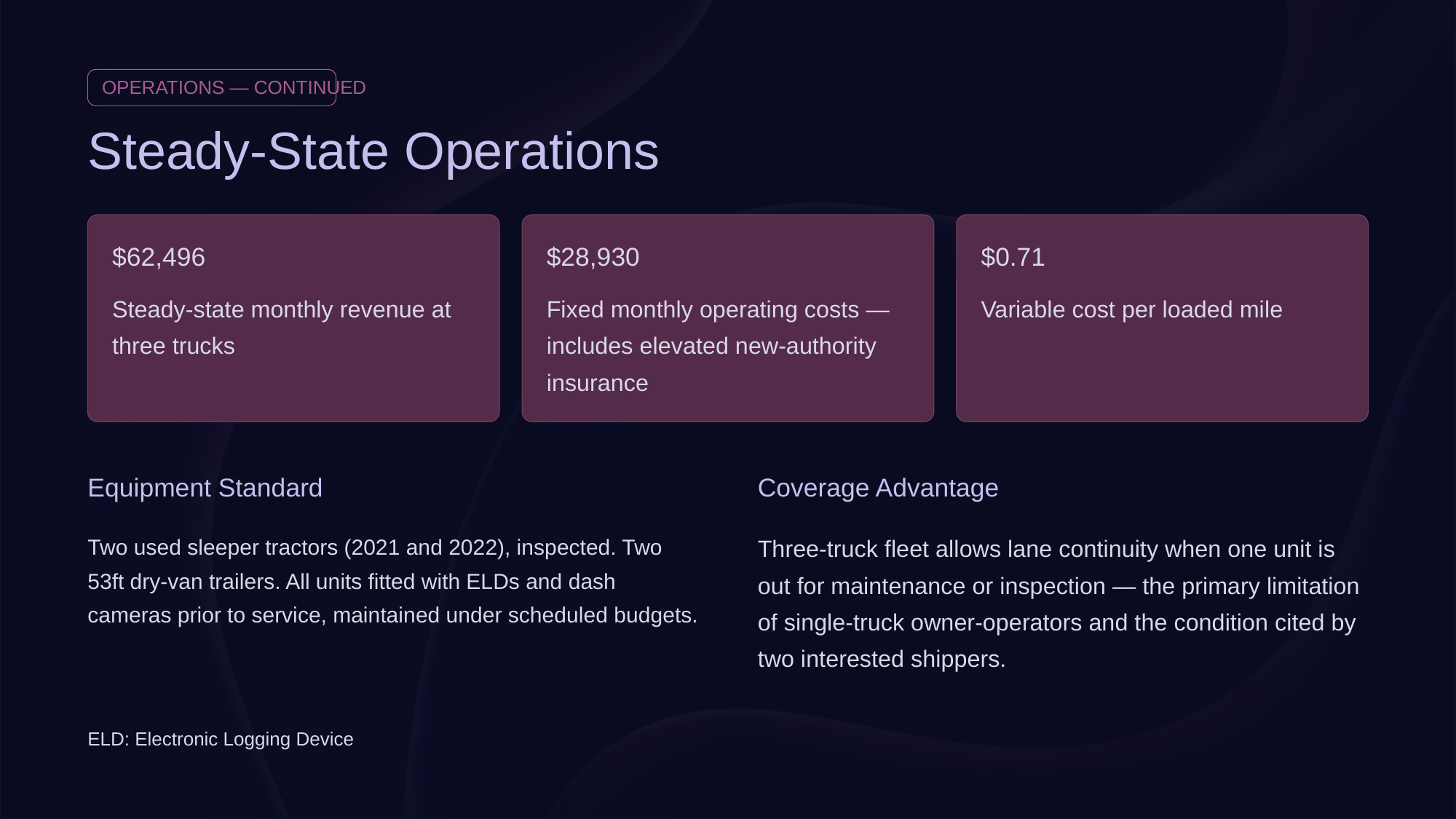

OPERATIONS — CONTINUED
Steady-State Operations

$62,496
$28,930
$0.71
Steady-state monthly revenue at three trucks
Fixed monthly operating costs — includes elevated new-authority insurance
Variable cost per loaded mile
Equipment Standard
Coverage Advantage
Two used sleeper tractors (2021 and 2022), inspected. Two 53ft dry-van trailers. All units fitted with ELDs and dash cameras prior to service, maintained under scheduled budgets.
Three-truck fleet allows lane continuity when one unit is out for maintenance or inspection — the primary limitation of single-truck owner-operators and the condition cited by two interested shippers.
ELD: Electronic Logging Device